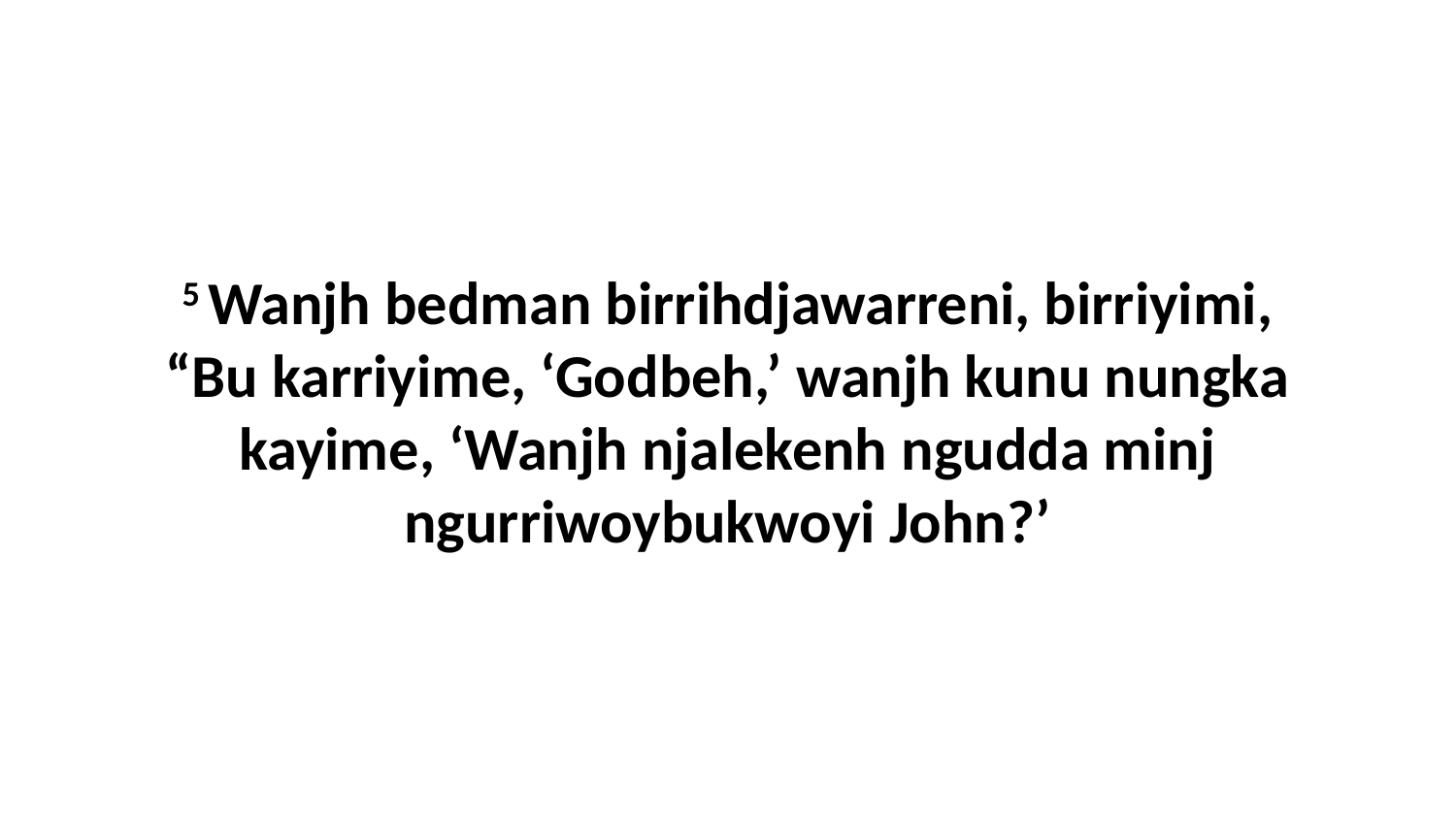

5 Wanjh bedman birrihdjawarreni, birriyimi, “Bu karriyime, ‘Godbeh,’ wanjh kunu nungka kayime, ‘Wanjh njalekenh ngudda minj ngurriwoybukwoyi John?’